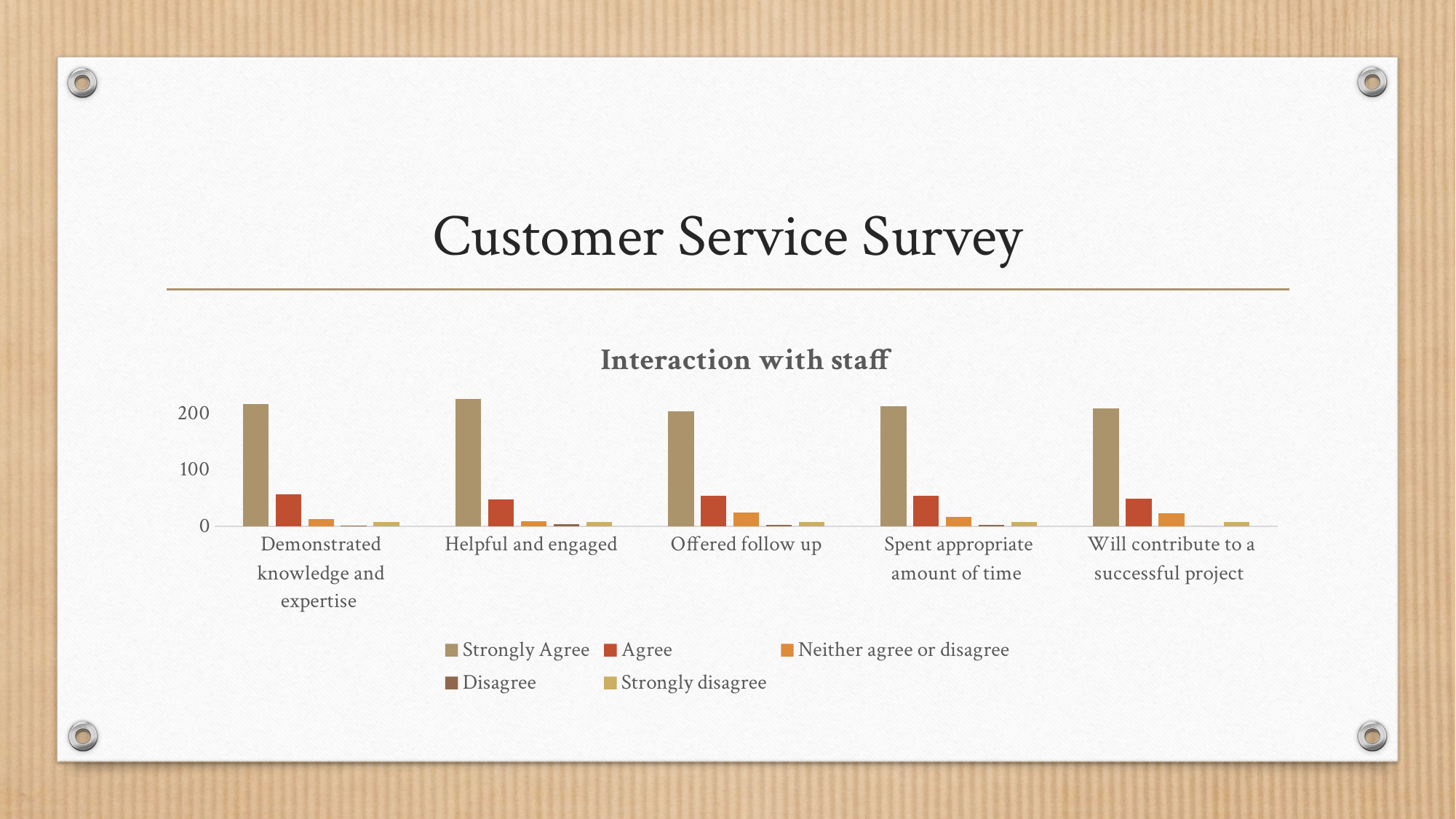

# Customer Service Survey

### Chart: Interaction with staff

| Category | Strongly Agree | Agree | Neither agree or disagree | Disagree | Strongly disagree |
|---|---|---|---|---|---|
| Demonstrated knowledge and expertise  | 217.0 | 56.0 | 13.0 | 1.0 | 7.0 |
| Helpful and engaged  | 226.0 | 48.0 | 9.0 | 4.0 | 7.0 |
| Offered follow up | 204.0 | 54.0 | 24.0 | 2.0 | 7.0 |
| Spent appropriate amount of time  | 213.0 | 54.0 | 16.0 | 2.0 | 7.0 |
| Will contribute to a successful project  | 209.0 | 49.0 | 23.0 | 0.0 | 7.0 |